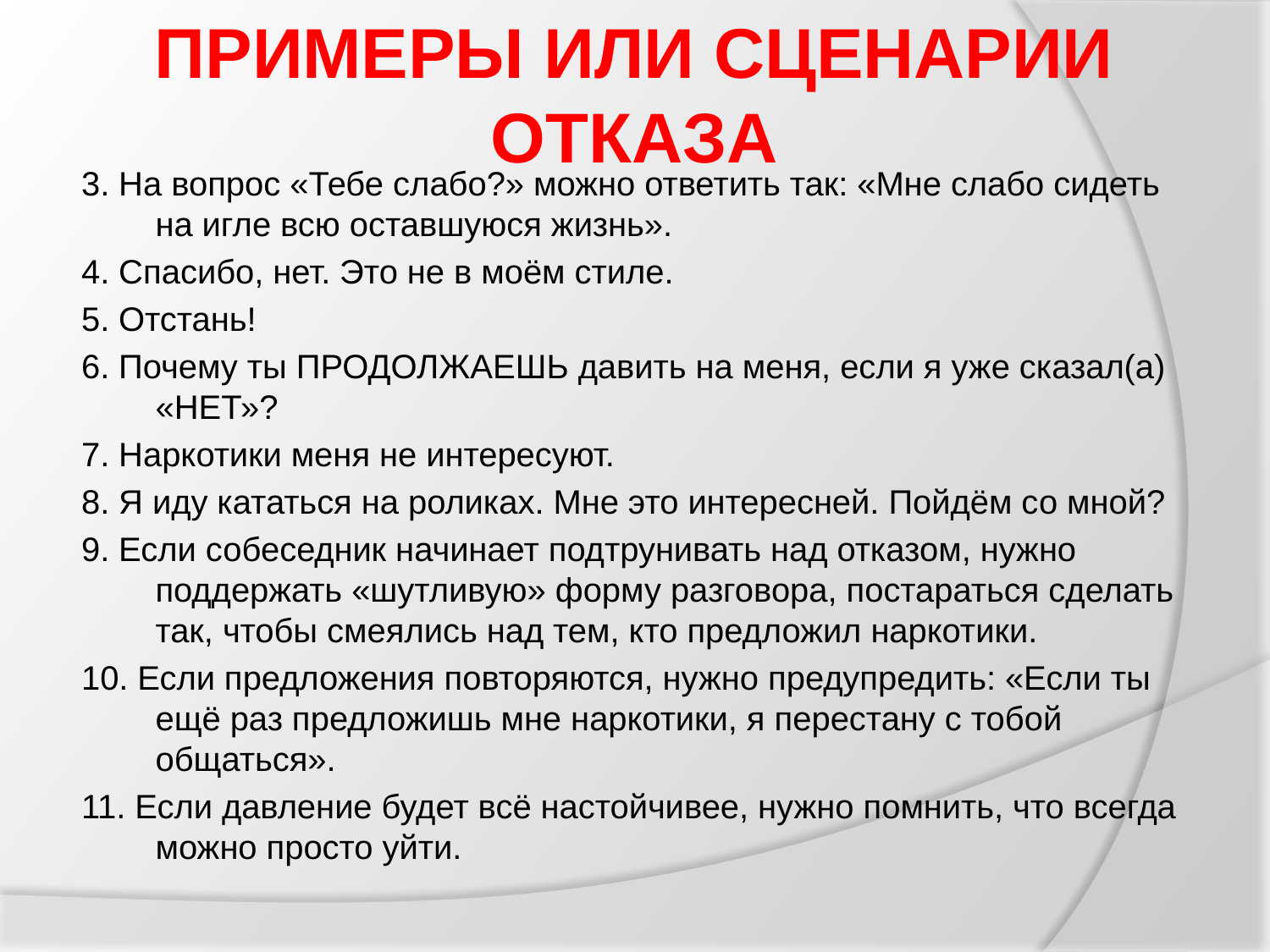

# ПРИМЕРЫ ИЛИ СЦЕНАРИИ ОТКАЗА
3. На вопрос «Тебе слабо?» можно ответить так: «Мне слабо сидеть на игле всю оставшуюся жизнь».
4. Спасибо, нет. Это не в моём стиле.
5. Отстань!
6. Почему ты ПРОДОЛЖАЕШЬ давить на меня, если я уже сказал(а) «НЕТ»?
7. Наркотики меня не интересуют.
8. Я иду кататься на роликах. Мне это интересней. Пойдём со мной?
9. Если собеседник начинает подтрунивать над отказом, нужно поддержать «шутливую» форму разговора, постараться сделать так, чтобы смеялись над тем, кто предложил наркотики.
10. Если предложения повторяются, нужно предупредить: «Если ты ещё раз предложишь мне наркотики, я перестану с тобой общаться».
11. Если давление будет всё настойчивее, нужно помнить, что всегда можно просто уйти.